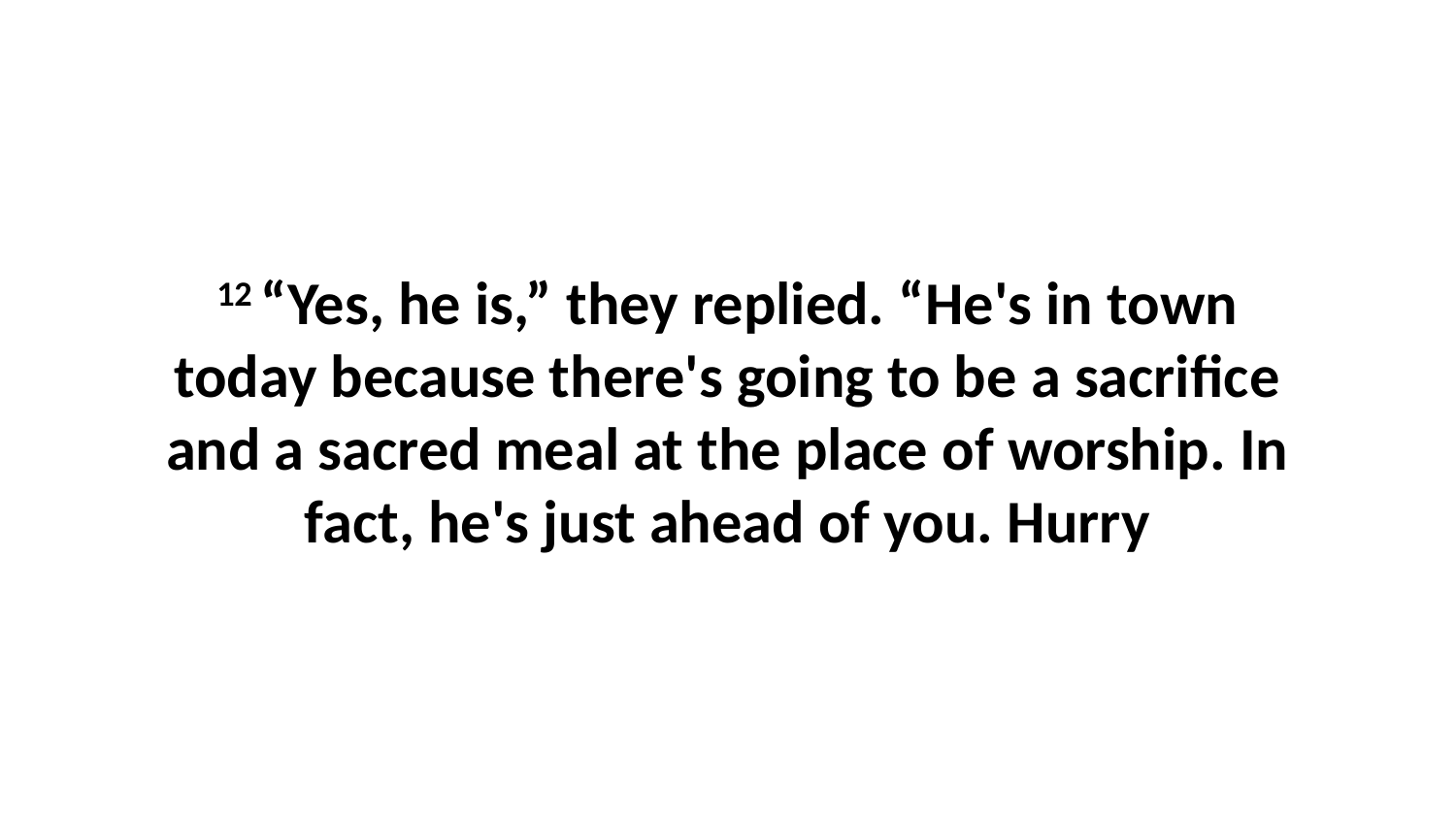

12 “Yes, he is,” they replied. “He's in town today because there's going to be a sacrifice and a sacred meal at the place of worship. In fact, he's just ahead of you. Hurry